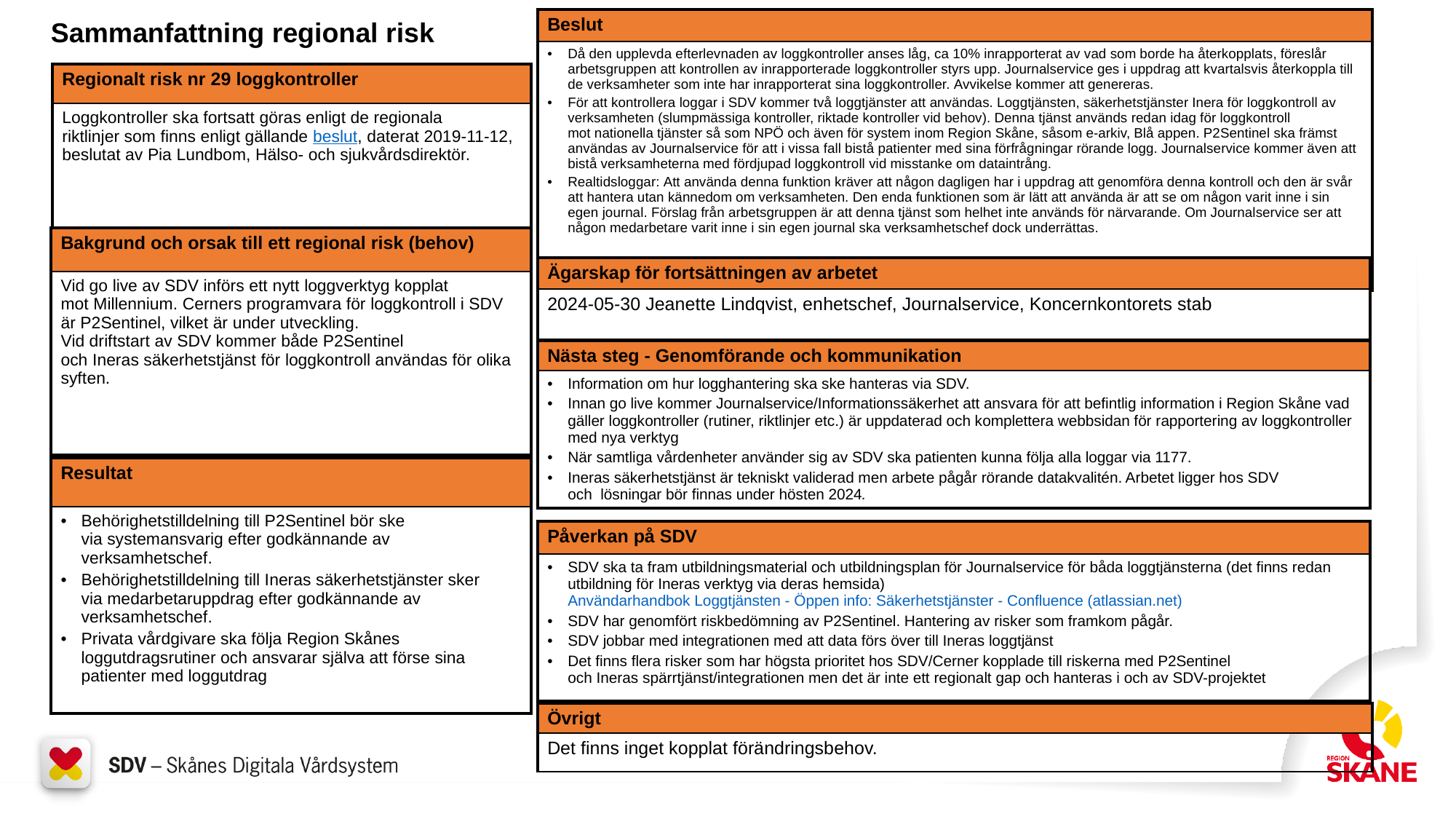

| Beslut |
| --- |
| Då den upplevda efterlevnaden av loggkontroller anses låg, ca 10% inrapporterat av vad som borde ha återkopplats, föreslår arbetsgruppen att kontrollen av inrapporterade loggkontroller styrs upp. Journalservice ges i uppdrag att kvartalsvis återkoppla till de verksamheter som inte har inrapporterat sina loggkontroller. Avvikelse kommer att genereras.​ För att kontrollera loggar i SDV kommer två loggtjänster att användas. Loggtjänsten, säkerhetstjänster Inera för loggkontroll av verksamheten (slumpmässiga kontroller, riktade kontroller vid behov). Denna tjänst används redan idag för loggkontroll mot nationella tjänster så som NPÖ och även för system inom Region Skåne, såsom e-arkiv, Blå appen. P2Sentinel ska främst användas av Journalservice för att i vissa fall bistå patienter med sina förfrågningar rörande logg. Journalservice kommer även att bistå verksamheterna med fördjupad loggkontroll vid misstanke om dataintrång.​ Realtidsloggar: Att använda denna funktion kräver att någon dagligen har i uppdrag att genomföra denna kontroll och den är svår att hantera utan kännedom om verksamheten. Den enda funktionen som är lätt att använda är att se om någon varit inne i sin egen journal. Förslag från arbetsgruppen är att denna tjänst som helhet inte används för närvarande. Om Journalservice ser att någon medarbetare varit inne i sin egen journal ska verksamhetschef dock underrättas. |
Sammanfattning regional risk
| Regionalt risk nr 29 loggkontroller |
| --- |
| Loggkontroller ska fortsatt göras enligt de regionala riktlinjer som finns enligt gällande beslut, daterat 2019-11-12, beslutat av Pia Lundbom, Hälso- och sjukvårdsdirektör. ​ |
| Bakgrund och orsak till ett regional risk (behov) |
| --- |
| Vid go live av SDV införs ett nytt loggverktyg kopplat mot Millennium. Cerners programvara för loggkontroll i SDV är P2Sentinel, vilket är under utveckling. Vid driftstart av SDV kommer både P2Sentinel och Ineras säkerhetstjänst för loggkontroll användas för olika syften. |
| Ägarskap för fortsättningen av arbetet |
| --- |
| 2024-05-30 Jeanette Lindqvist, enhetschef, Journalservice, Koncernkontorets stab |
| Nästa steg - Genomförande och kommunikation |
| --- |
| Information om hur logghantering ska ske hanteras via SDV. ​ Innan go live kommer Journalservice/Informationssäkerhet att ansvara för att befintlig information i Region Skåne vad gäller loggkontroller (rutiner, riktlinjer etc.) är uppdaterad och komplettera webbsidan för rapportering av loggkontroller med nya verktyg​ När samtliga vårdenheter använder sig av SDV ska patienten kunna följa alla loggar via 1177.​ Ineras säkerhetstjänst är tekniskt validerad men arbete pågår rörande datakvalitén. Arbetet ligger hos SDV och  lösningar bör finnas under hösten 2024. |

| Resultat |
| --- |
| Behörighetstilldelning till P2Sentinel bör ske via systemansvarig efter godkännande av verksamhetschef.​ Behörighetstilldelning till Ineras säkerhetstjänster sker via medarbetaruppdrag efter godkännande av verksamhetschef.​ Privata vårdgivare ska följa Region Skånes loggutdragsrutiner och ansvarar själva att förse sina patienter med loggutdrag |
| Påverkan på SDV |
| --- |
| SDV ska ta fram utbildningsmaterial och utbildningsplan för Journalservice för båda loggtjänsterna (det finns redan utbildning för Ineras verktyg via deras hemsida)​ Användarhandbok Loggtjänsten - Öppen info: Säkerhetstjänster - Confluence (atlassian.net) SDV har genomfört riskbedömning av P2Sentinel. Hantering av risker som framkom pågår.​ SDV jobbar med integrationen med att data förs över till Ineras loggtjänst​ Det finns flera risker som har högsta prioritet hos SDV/Cerner kopplade till riskerna med P2Sentinel och Ineras spärrtjänst/integrationen men det är inte ett regionalt gap och hanteras i och av SDV-projektet |
| Övrigt |
| --- |
| Det finns inget kopplat förändringsbehov. |